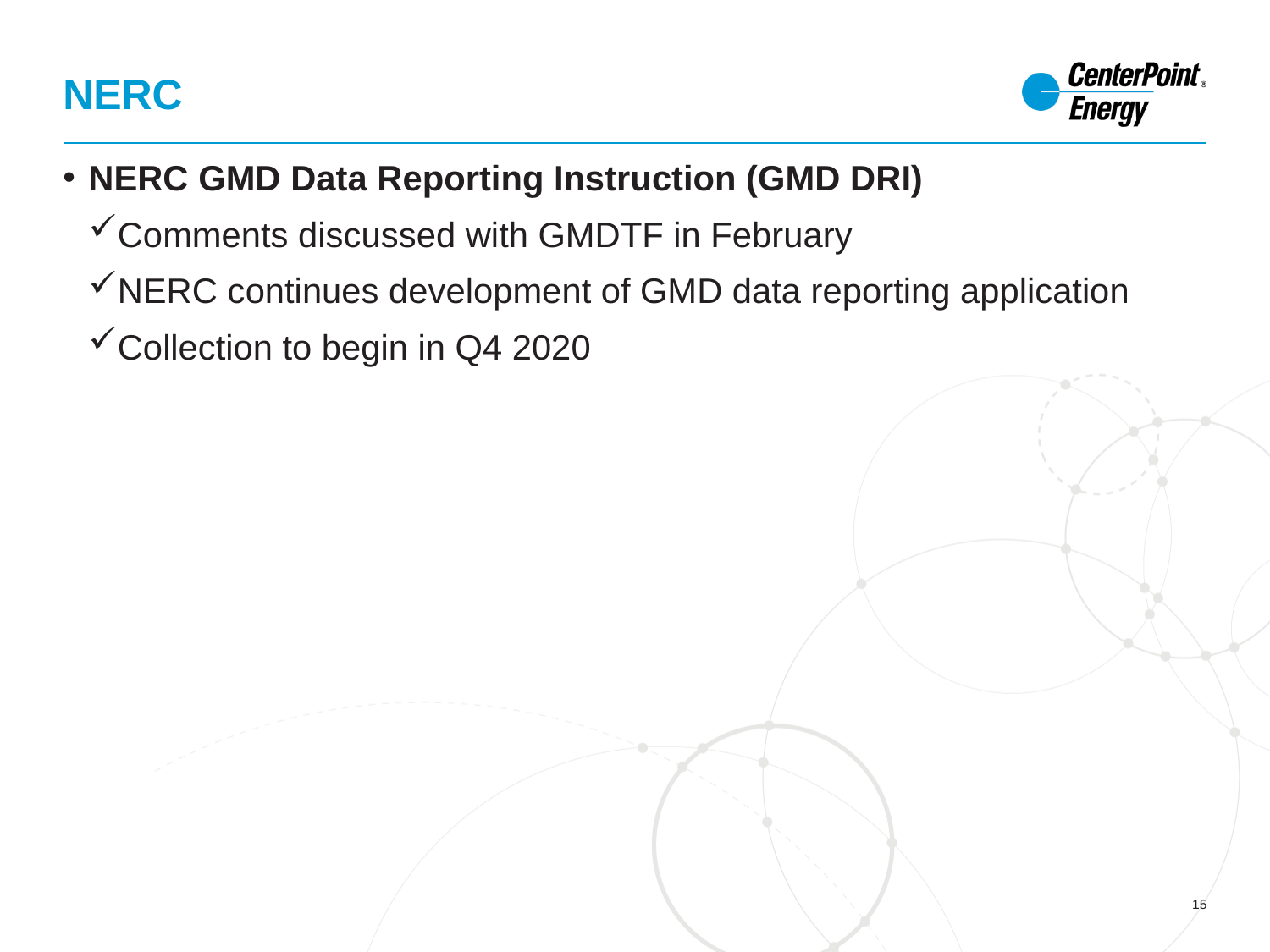

# NERC
NERC GMD Data Reporting Instruction (GMD DRI)
Comments discussed with GMDTF in February
NERC continues development of GMD data reporting application
Collection to begin in Q4 2020

15